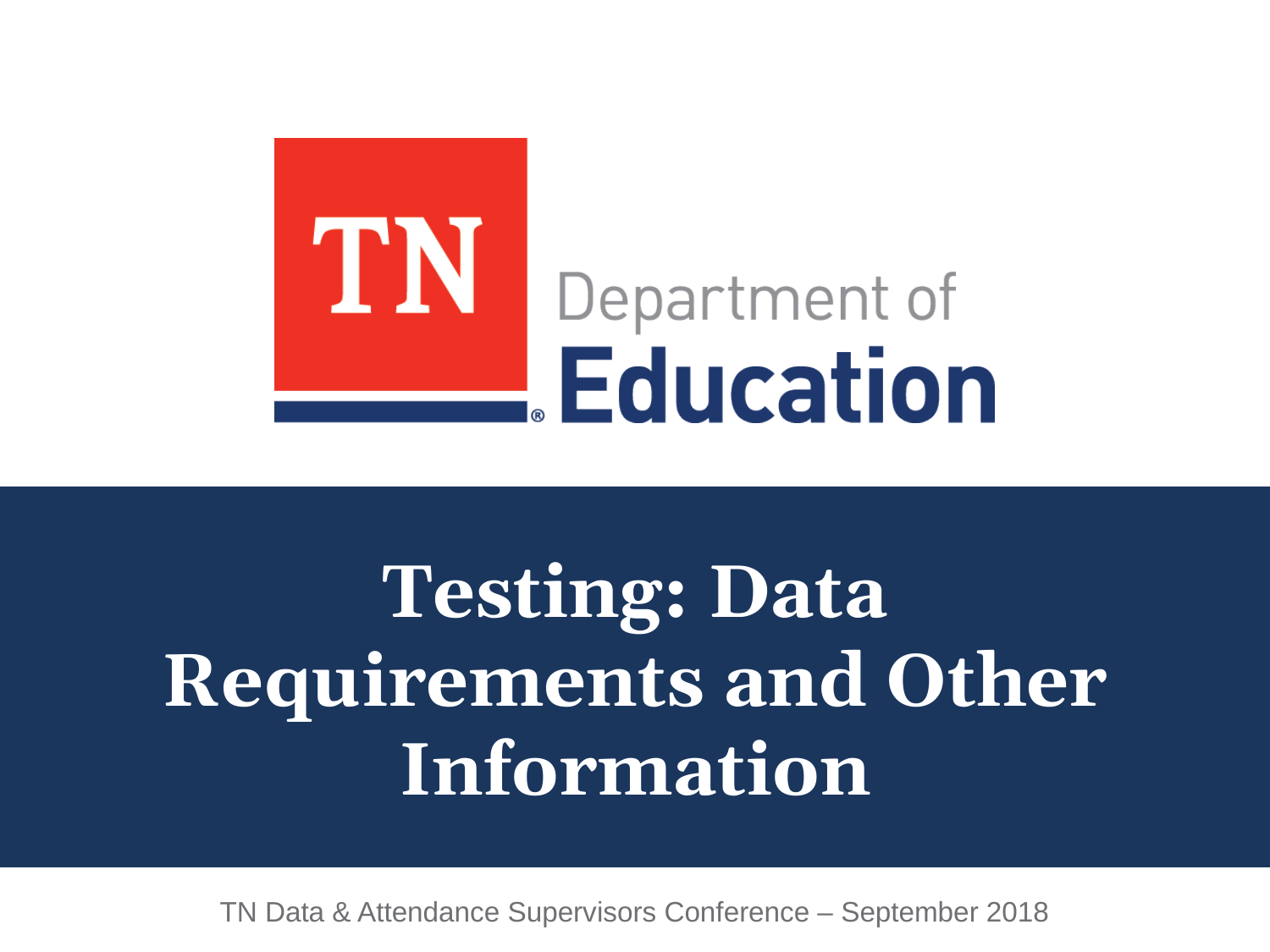

# Testing: Data Requirements and Other Information
TN Data & Attendance Supervisors Conference – September 2018